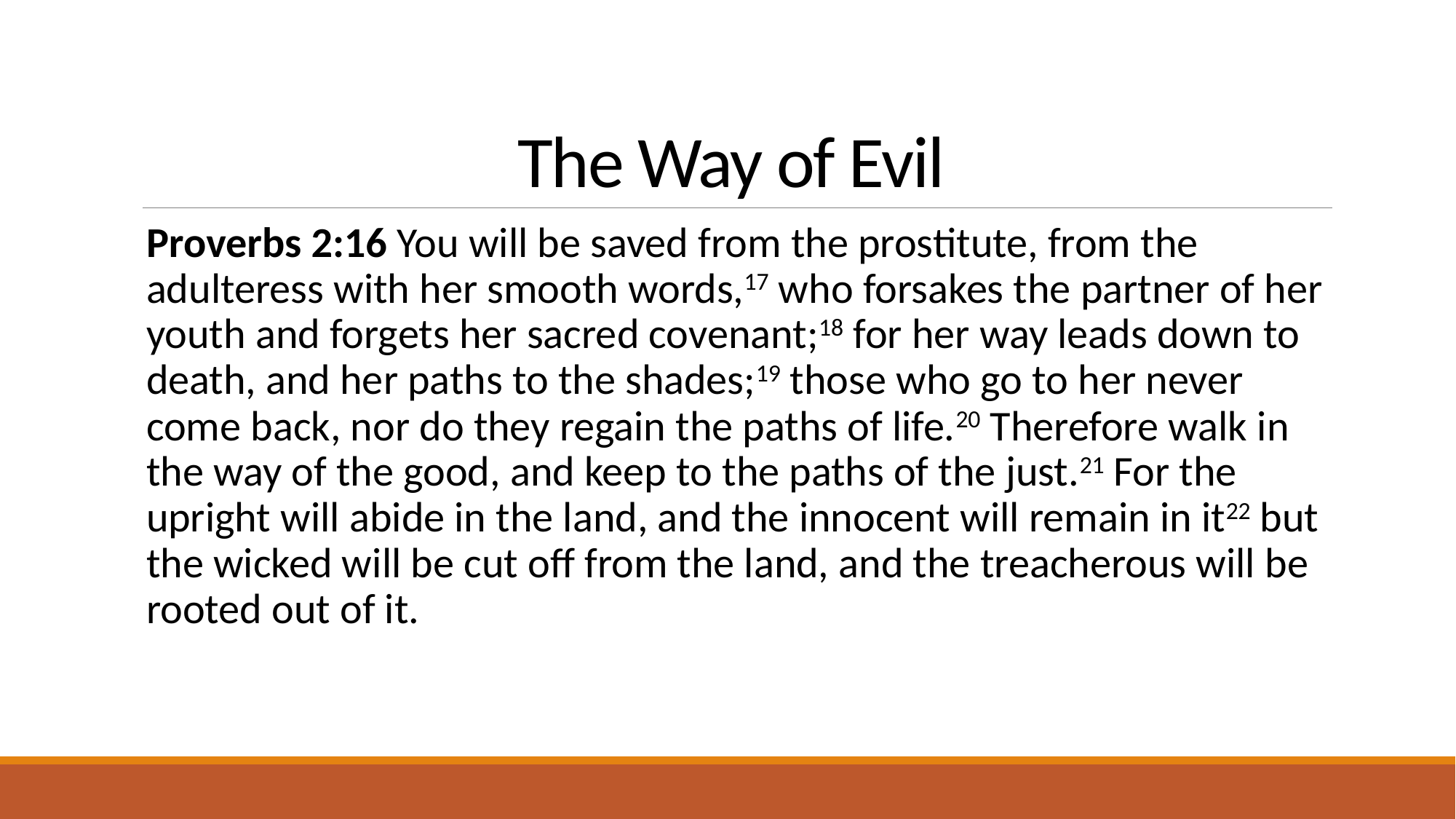

# The Way of Evil
Proverbs 2:16 You will be saved from the prostitute, from the adulteress with her smooth words,17 who forsakes the partner of her youth and forgets her sacred covenant;18 for her way leads down to death, and her paths to the shades;19 those who go to her never come back, nor do they regain the paths of life.20 Therefore walk in the way of the good, and keep to the paths of the just.21 For the upright will abide in the land, and the innocent will remain in it22 but the wicked will be cut off from the land, and the treacherous will be rooted out of it.